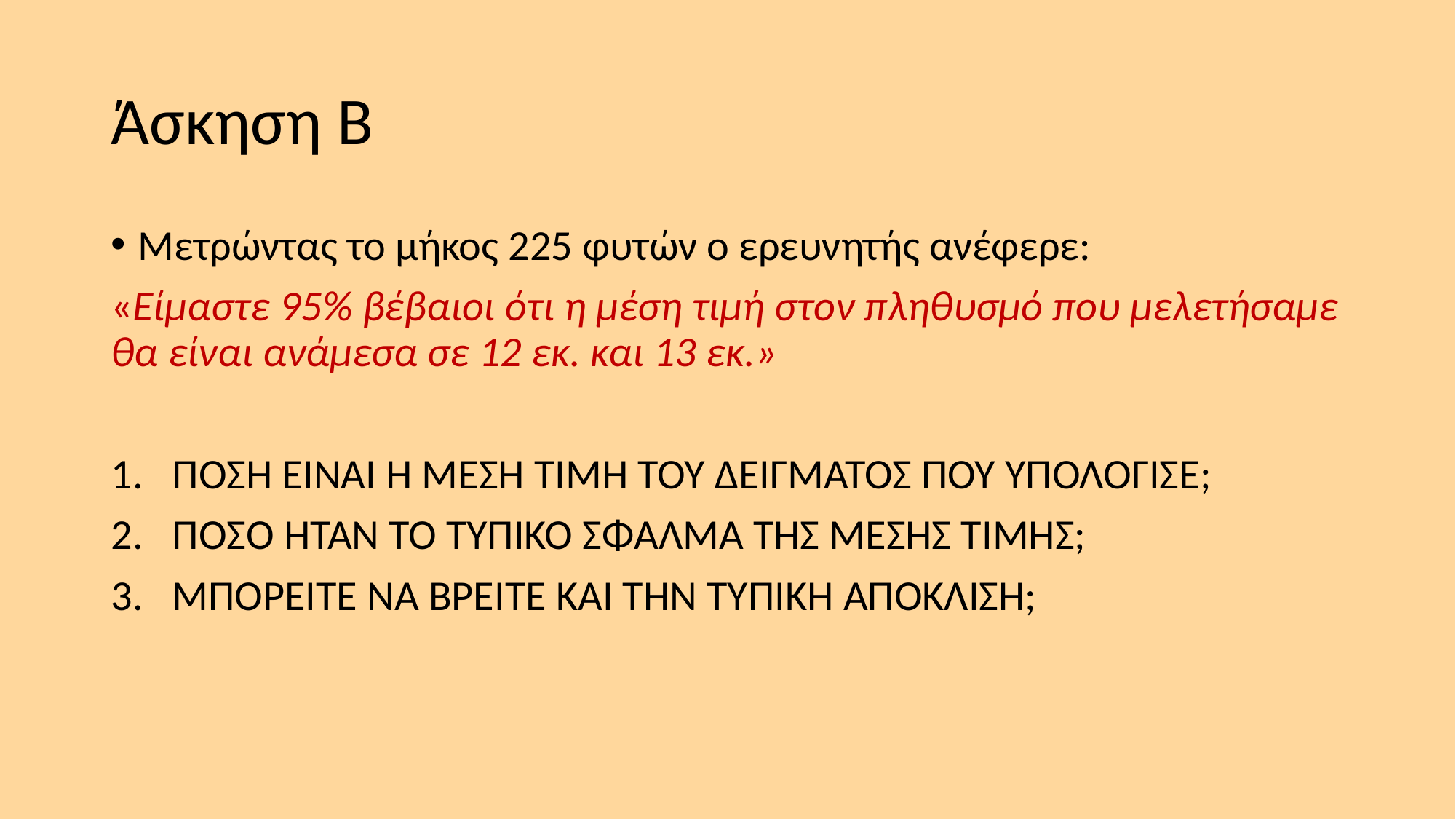

# Άσκηση Β
Μετρώντας το μήκος 225 φυτών ο ερευνητής ανέφερε:
«Είμαστε 95% βέβαιοι ότι η μέση τιμή στον πληθυσμό που μελετήσαμε θα είναι ανάμεσα σε 12 εκ. και 13 εκ.»

ΠΟΣΗ ΕΊΝΑΙ Η ΜΕΣΗ ΤΙΜΗ ΤΟΥ ΔΕΙΓΜΑΤΟΣ ΠΟΥ ΥΠΟΛΟΓΙΣΕ;
ΠΟΣΟ ΗΤΑΝ ΤΟ ΤΥΠΙΚΟ ΣΦΑΛΜΑ ΤΗΣ ΜΕΣΗΣ ΤΙΜΗΣ;
ΜΠΟΡΕΙΤΕ ΝΑ ΒΡΕΙΤΕ ΚΑΙ ΤΗΝ ΤΥΠΙΚΗ ΑΠΟΚΛΙΣΗ;